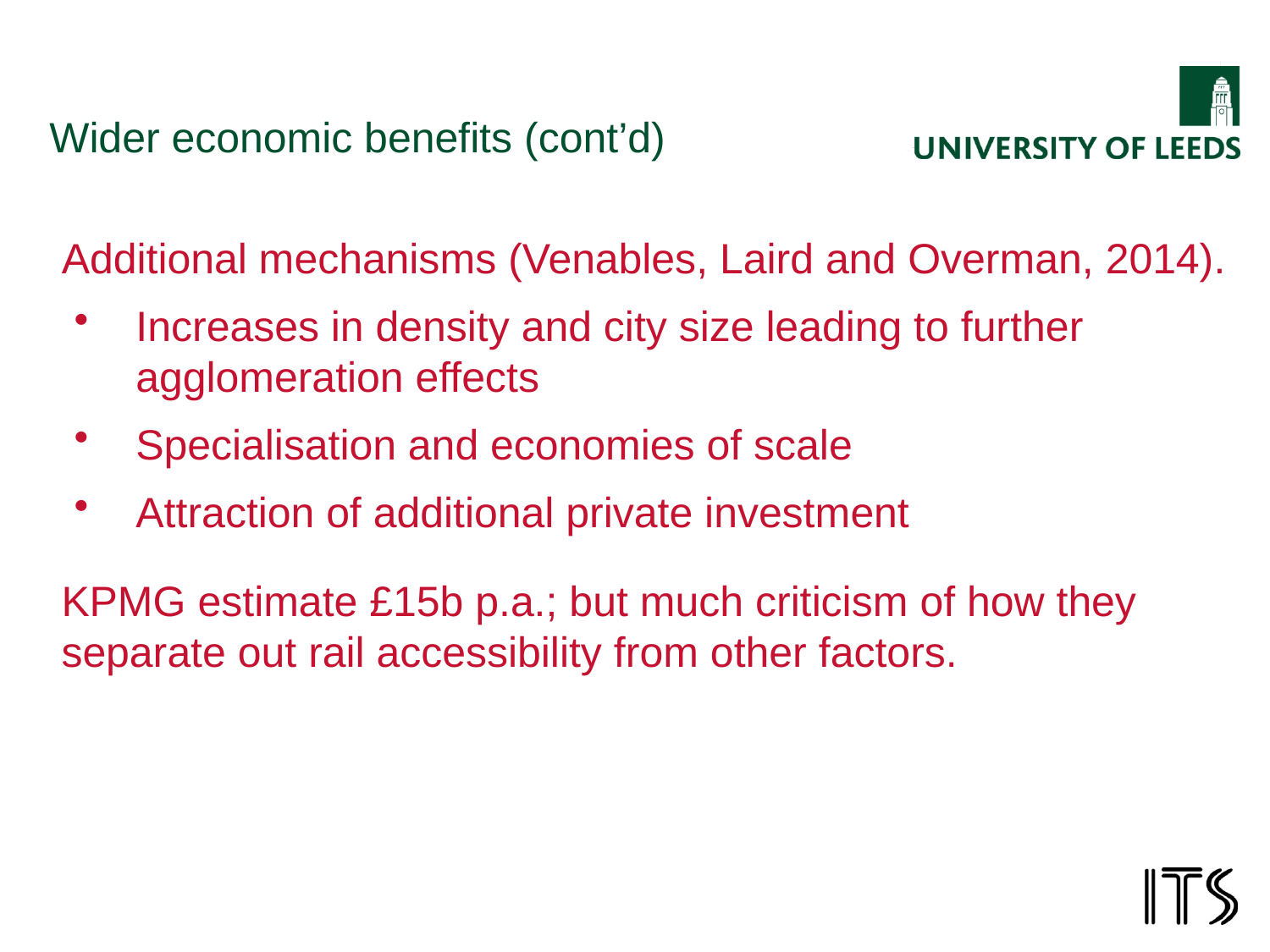

# Wider economic benefits (cont’d)
Additional mechanisms (Venables, Laird and Overman, 2014).
Increases in density and city size leading to further agglomeration effects
Specialisation and economies of scale
Attraction of additional private investment
KPMG estimate £15b p.a.; but much criticism of how they separate out rail accessibility from other factors.